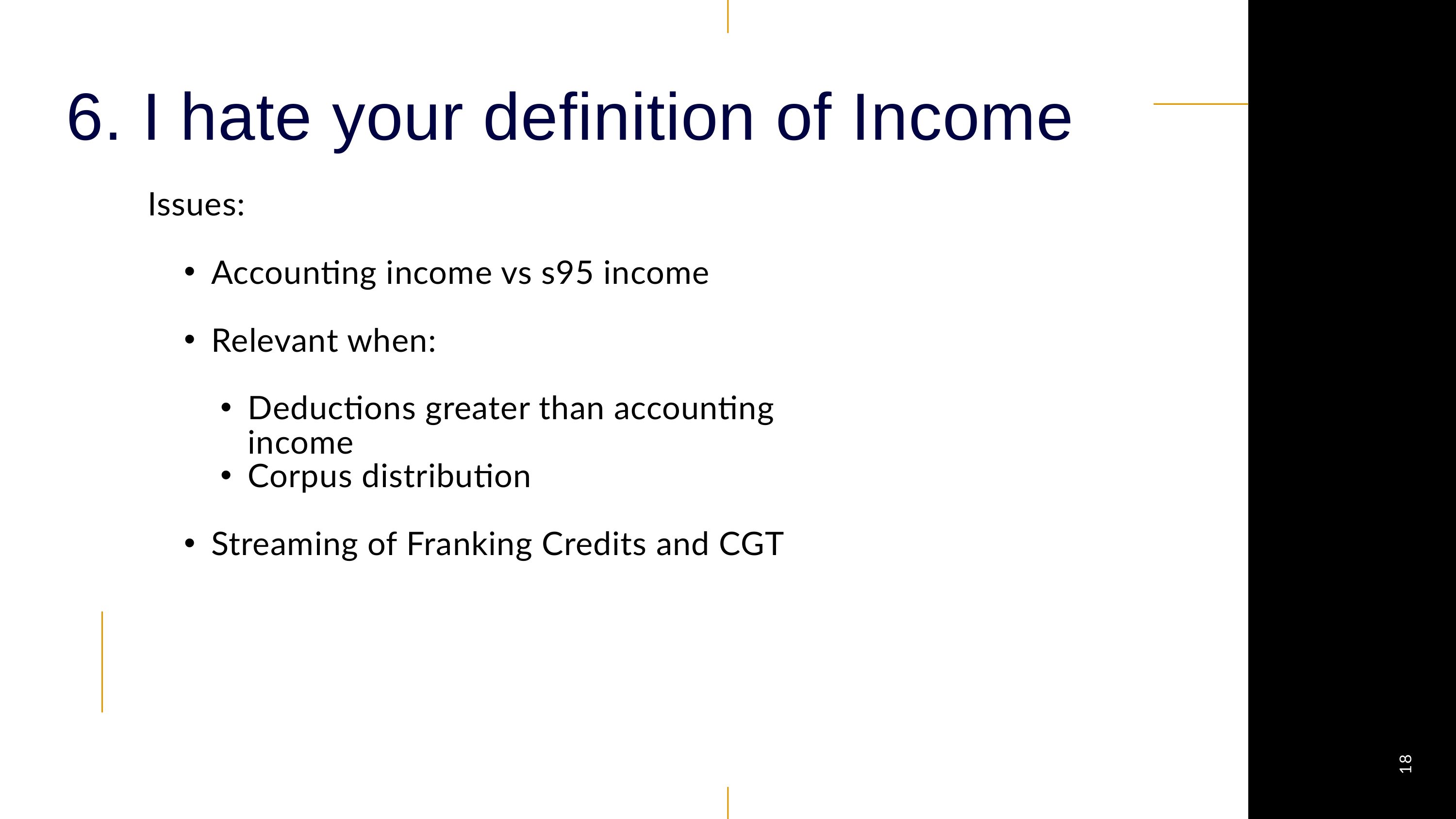

6. I hate your definition of Income

Issues:

Accounting income vs s95 income

Relevant when:
Deductions greater than accounting income
Corpus distribution

Streaming of Franking Credits and CGT

18